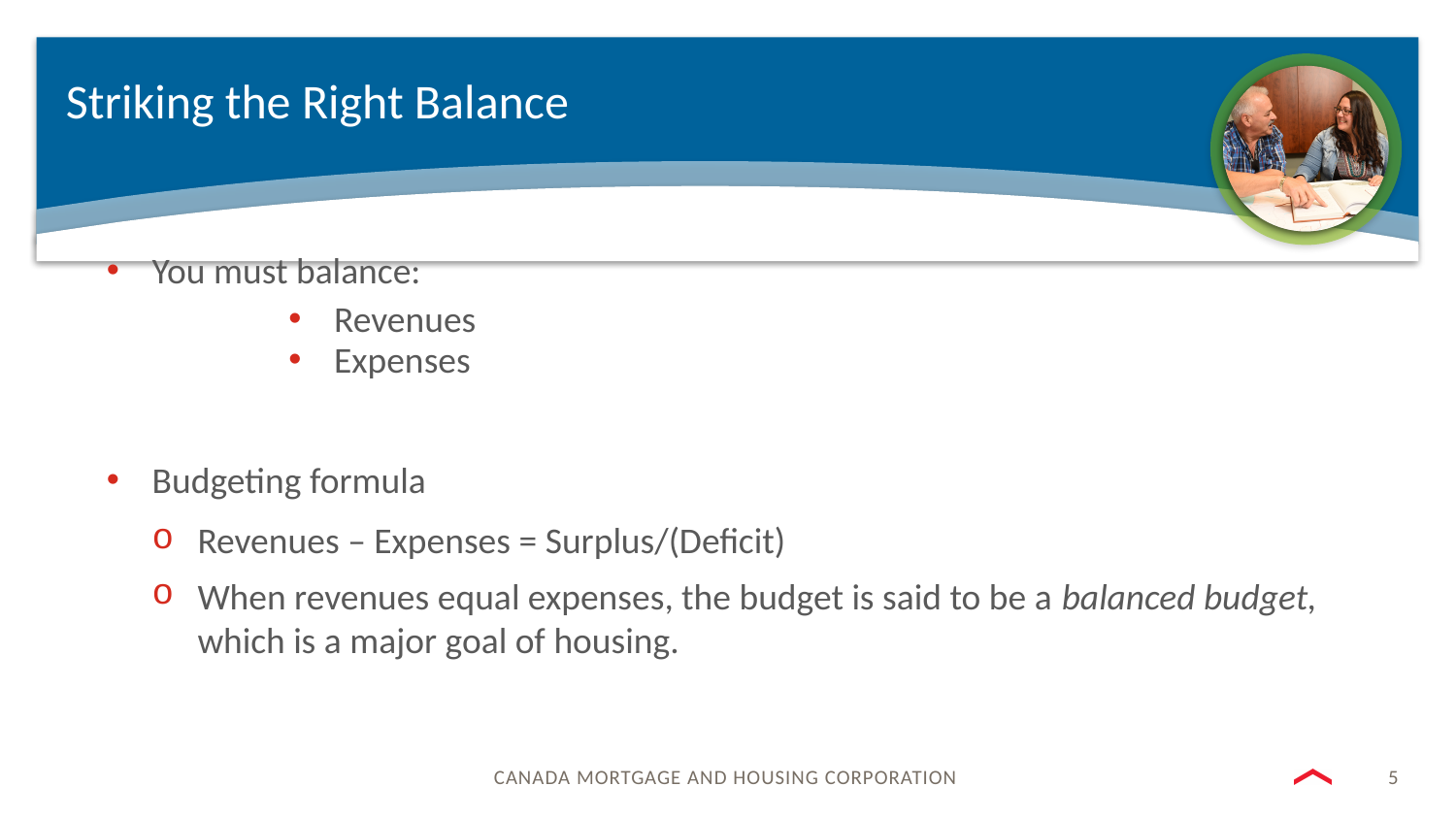

# Striking the Right Balance
You must balance:
Revenues
Expenses

Budgeting formula
Revenues – Expenses = Surplus/(Deficit)
When revenues equal expenses, the budget is said to be a balanced budget, which is a major goal of housing.

5